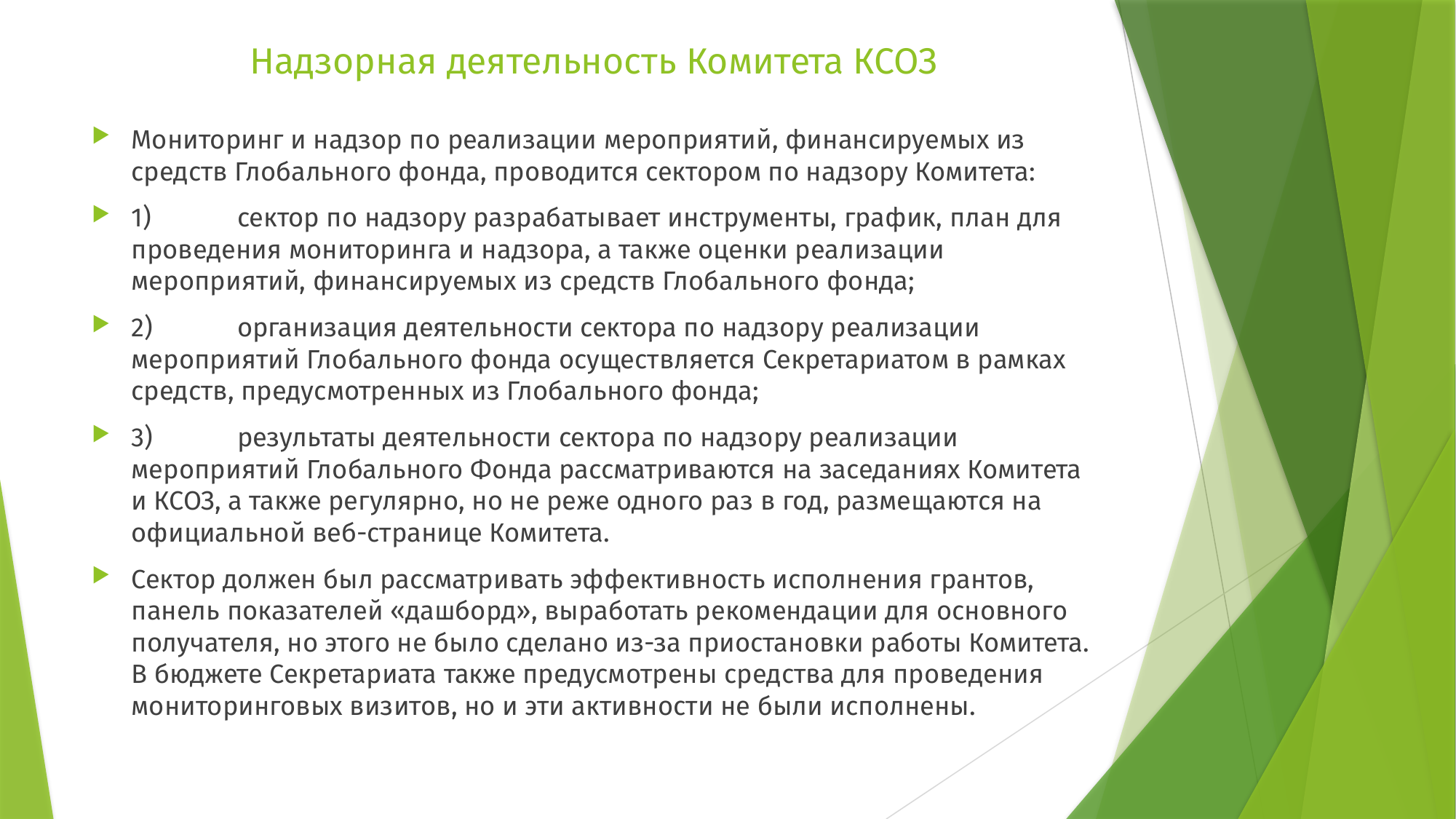

# Надзорная деятельность Комитета КСОЗ
Мониторинг и надзор по реализации мероприятий, финансируемых из средств Глобального фонда, проводится сектором по надзору Комитета:
1)	сектор по надзору разрабатывает инструменты, график, план для проведения мониторинга и надзора, а также оценки реализации мероприятий, финансируемых из средств Глобального фонда;
2)	организация деятельности сектора по надзору реализации мероприятий Глобального фонда осуществляется Секретариатом в рамках средств, предусмотренных из Глобального фонда;
3)	результаты деятельности сектора по надзору реализации мероприятий Глобального Фонда рассматриваются на заседаниях Комитета и КСОЗ, а также регулярно, но не реже одного раз в год, размещаются на официальной веб-странице Комитета.
Сектор должен был рассматривать эффективность исполнения грантов, панель показателей «дашборд», выработать рекомендации для основного получателя, но этого не было сделано из-за приостановки работы Комитета. В бюджете Секретариата также предусмотрены средства для проведения мониторинговых визитов, но и эти активности не были исполнены.